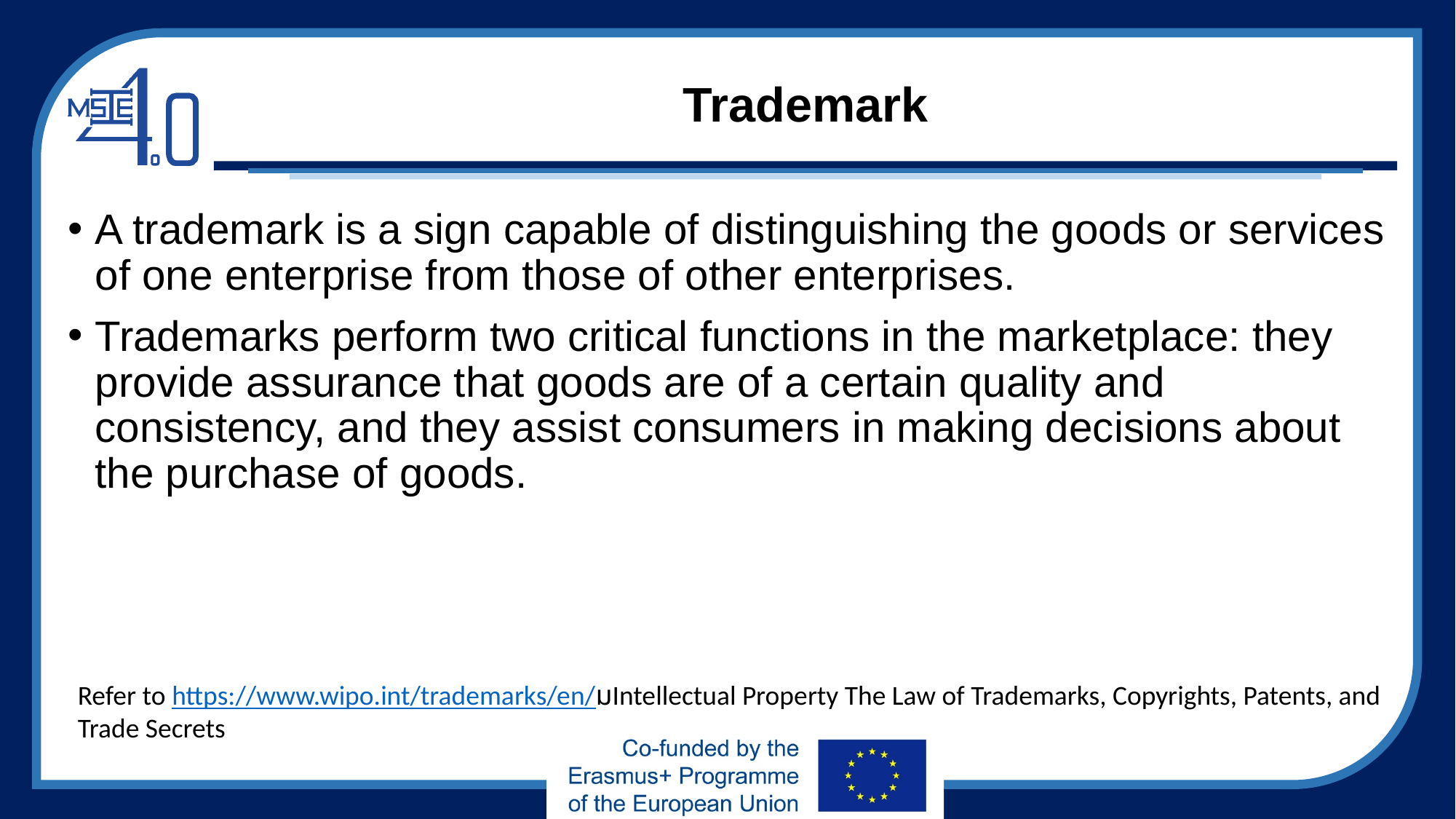

# Trademark
A trademark is a sign capable of distinguishing the goods or services of one enterprise from those of other enterprises.
Trademarks perform two critical functions in the marketplace: they provide assurance that goods are of a certain quality and consistency, and they assist consumers in making decisions about the purchase of goods.
Refer to https://www.wipo.int/trademarks/en/มIntellectual Property The Law of Trademarks, Copyrights, Patents, and Trade Secrets